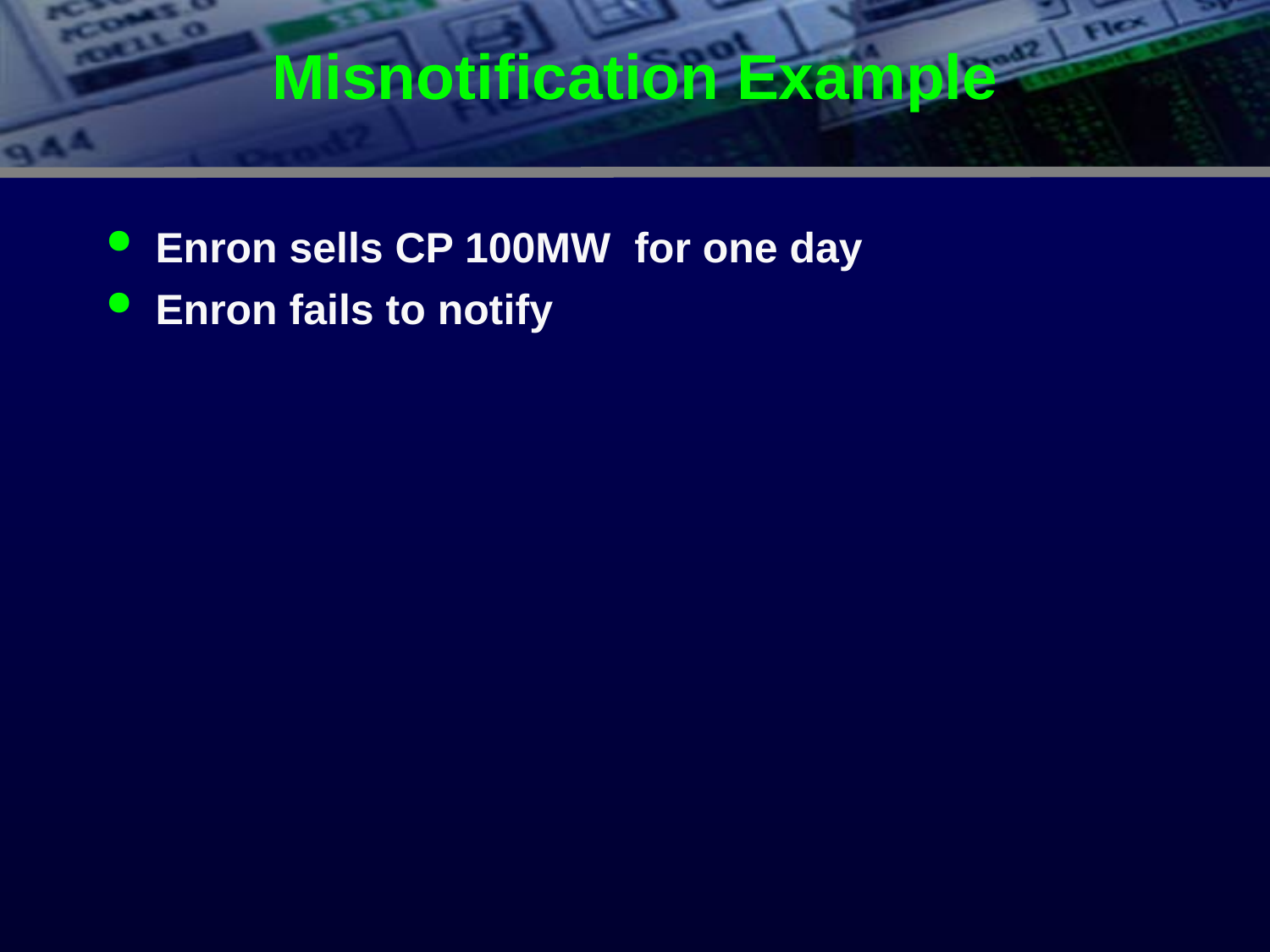

# Misnotification Example
Enron sells CP 100MW  for one day
Enron fails to notify